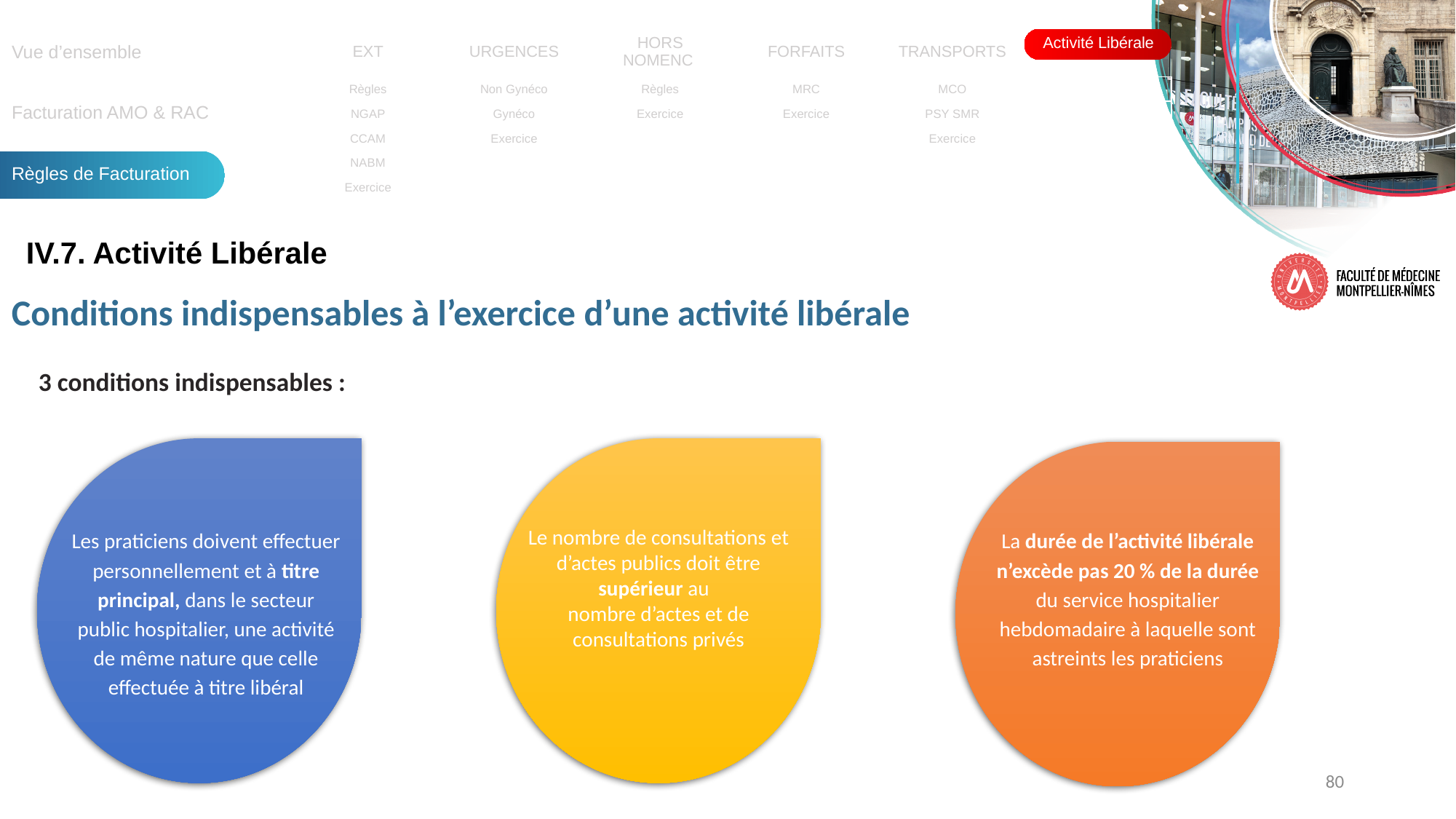

| Vue d’ensemble |
| --- |
| Facturation AMO & RAC |
| Règles de Facturation |
| EXT | URGENCES | HORS NOMENC. | FORFAITS | TRANSPORTS | Activité Libérale |
| --- | --- | --- | --- | --- | --- |

| Règles | Non Gynéco | Règles | MRC | MCO |  |
| --- | --- | --- | --- | --- | --- |
| NGAP | Gynéco | Exercice | Exercice | PSY SMR |  |
| CCAM | Exercice |  |  | Exercice |  |
| NABM |  |  |  |  |  |
| Exercice |  |  |  |  |  |

IV.7. Activité Libérale
Conditions indispensables à l’exercice d’une activité libérale
3 conditions indispensables :

Les praticiens doivent effectuer personnellement et à titre principal, dans le secteur public hospitalier, une activité de même nature que celle effectuée à titre libéral

Le nombre de consultations et d’actes publics doit être supérieur au
nombre d’actes et de consultations privés

La durée de l’activité libérale n’excède pas 20 % de la durée du service hospitalier hebdomadaire à laquelle sont astreints les praticiens

80